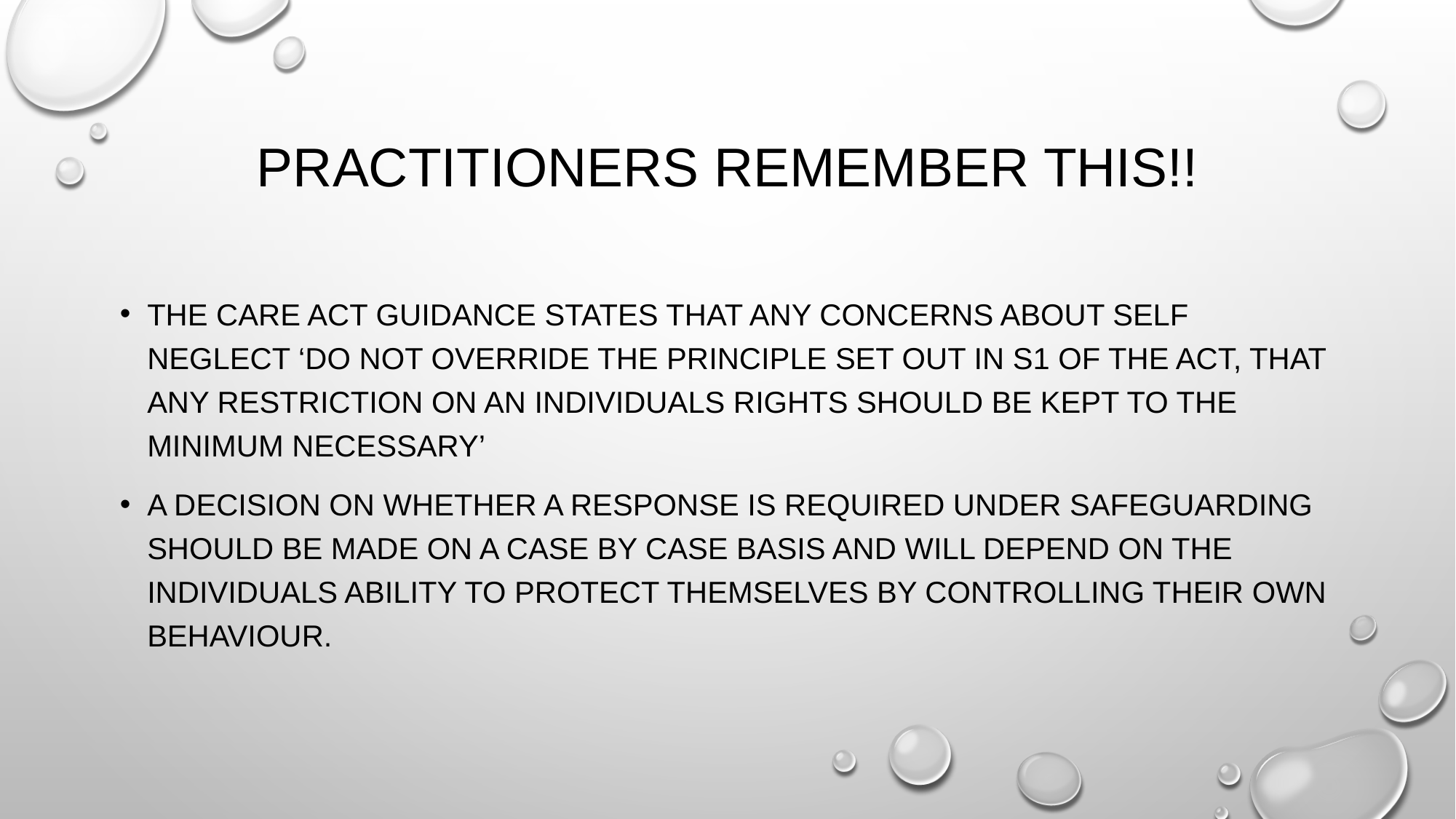

# Practitioners remember this!!
The care act guidance states that any concerns about self neglect ‘do not override the principle set out in s1 of the act, that any restriction on an individuals rights should be kept to the minimum necessary’
A decision on whether a response is required under safeguarding should be made on a case by case basis and will depend on the individuals ability to protect themselves by controlling their own behaviour.